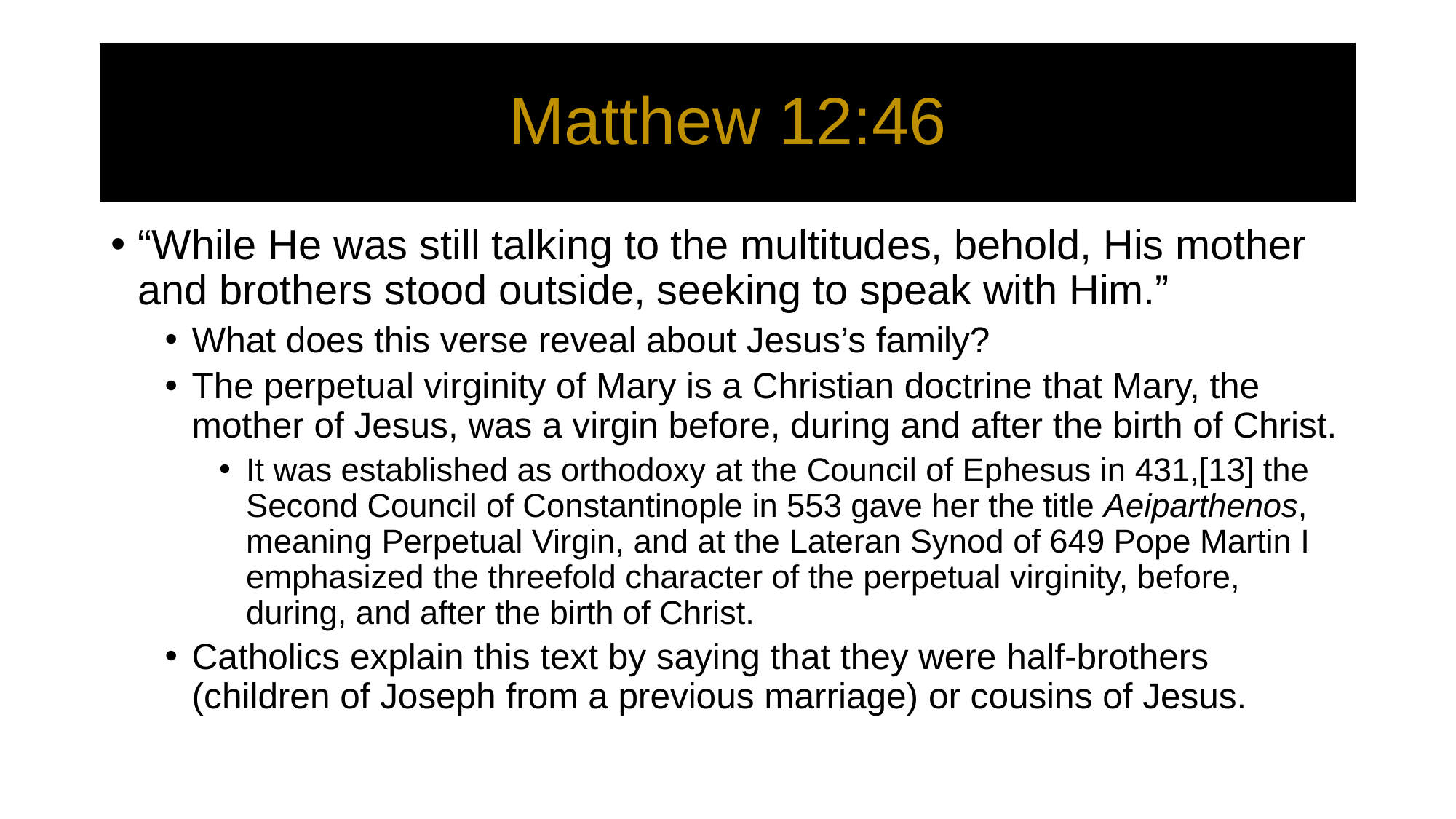

# Matthew 12:46
“While He was still talking to the multitudes, behold, His mother and brothers stood outside, seeking to speak with Him.”
What does this verse reveal about Jesus’s family?
The perpetual virginity of Mary is a Christian doctrine that Mary, the mother of Jesus, was a virgin before, during and after the birth of Christ.
It was established as orthodoxy at the Council of Ephesus in 431,[13] the Second Council of Constantinople in 553 gave her the title Aeiparthenos, meaning Perpetual Virgin, and at the Lateran Synod of 649 Pope Martin I emphasized the threefold character of the perpetual virginity, before, during, and after the birth of Christ.
Catholics explain this text by saying that they were half-brothers (children of Joseph from a previous marriage) or cousins of Jesus.